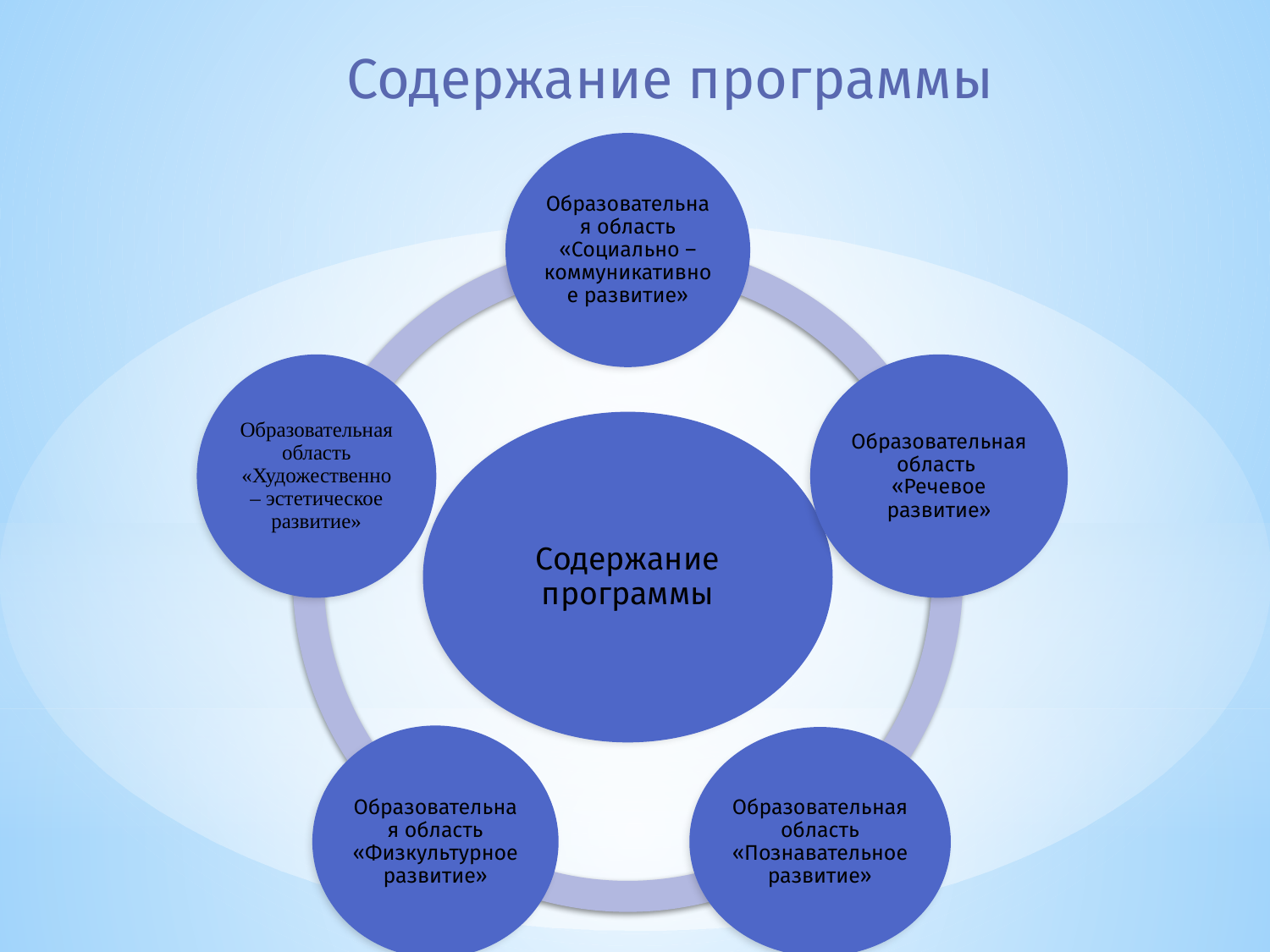

# Содержание программы
Содержание программы
Образовательная область «Социально – коммуникативное развитие»
Образовательная область  «Речевое развитие»
Образовательная область «Познавательное развитие»
Образовательная область «Физкультурное развитие»
Образовательная область «Художественно – эстетическое развитие»